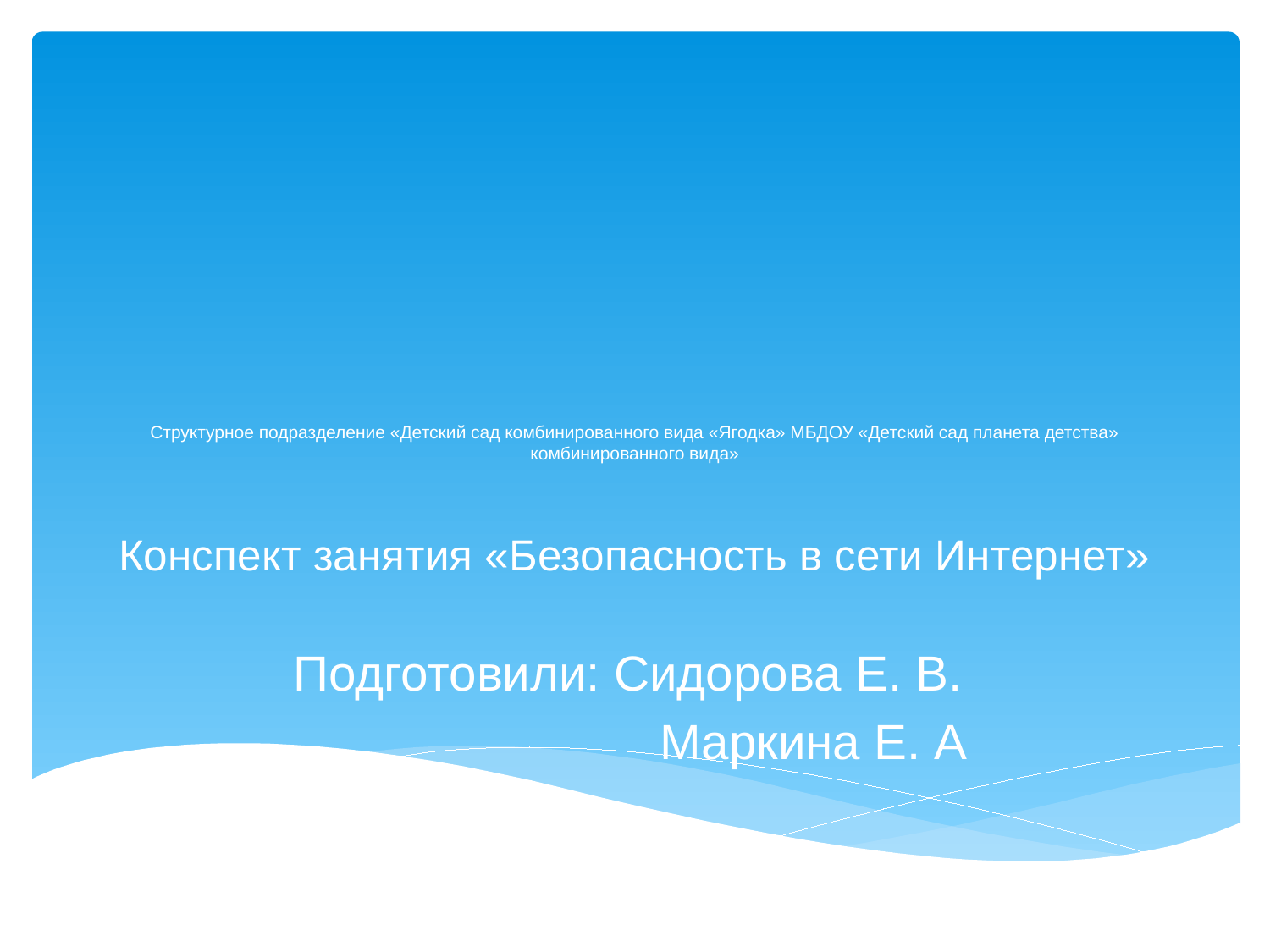

# Структурное подразделение «Детский сад комбинированного вида «Ягодка» МБДОУ «Детский сад планета детства» комбинированного вида» Конспект занятия «Безопасность в сети Интернет»

Подготовили: Сидорова Е. В.
                          Маркина Е. А